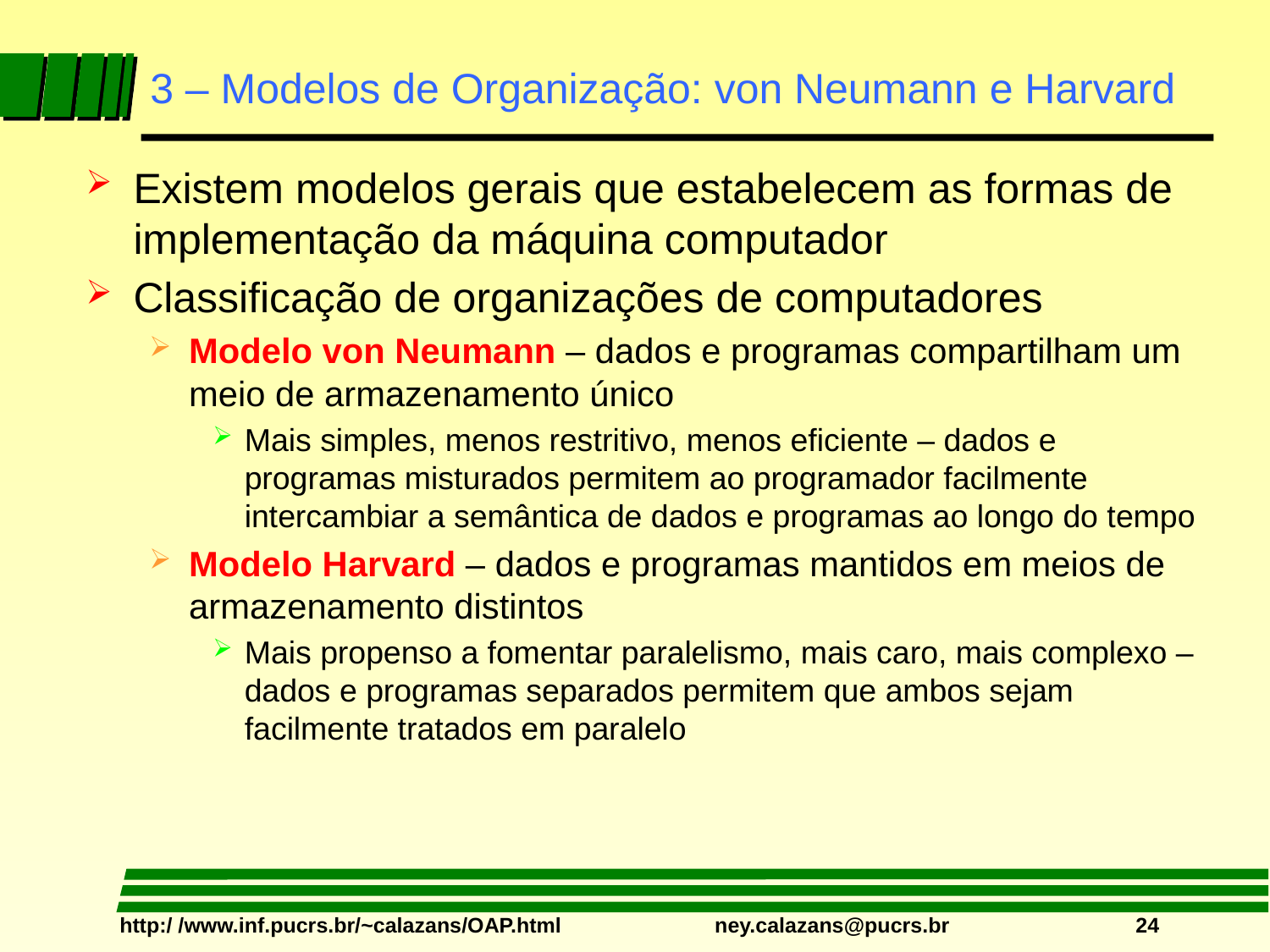

# 3 – Modelos de Organização: von Neumann e Harvard
Existem modelos gerais que estabelecem as formas de implementação da máquina computador
Classificação de organizações de computadores
Modelo von Neumann – dados e programas compartilham um meio de armazenamento único
Mais simples, menos restritivo, menos eficiente – dados e programas misturados permitem ao programador facilmente intercambiar a semântica de dados e programas ao longo do tempo
Modelo Harvard – dados e programas mantidos em meios de armazenamento distintos
Mais propenso a fomentar paralelismo, mais caro, mais complexo – dados e programas separados permitem que ambos sejam facilmente tratados em paralelo